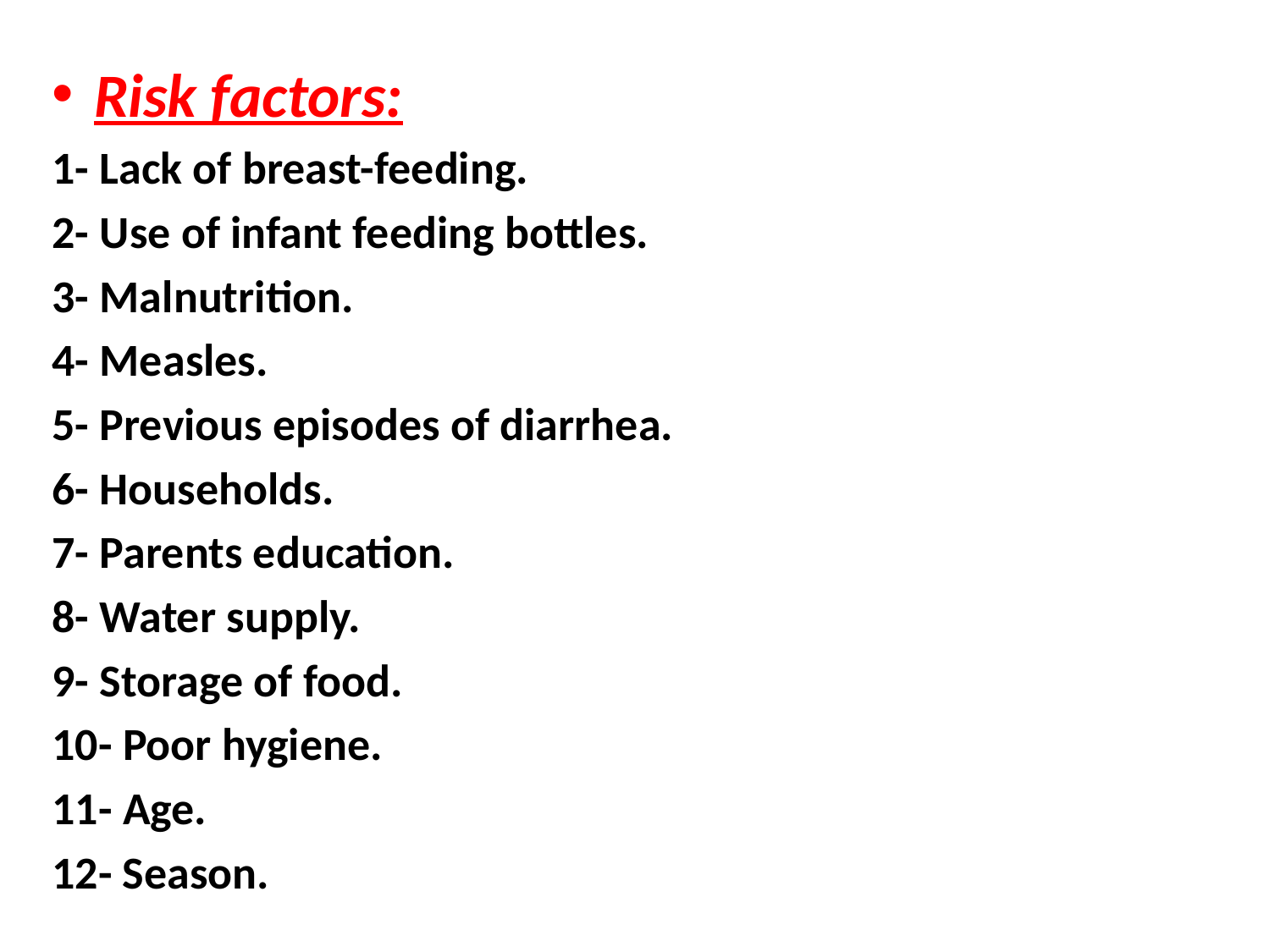

Risk factors:
1- Lack of breast-feeding.
2- Use of infant feeding bottles.
3- Malnutrition.
4- Measles.
5- Previous episodes of diarrhea.
6- Households.
7- Parents education.
8- Water supply.
9- Storage of food.
10- Poor hygiene.
11- Age.
12- Season.